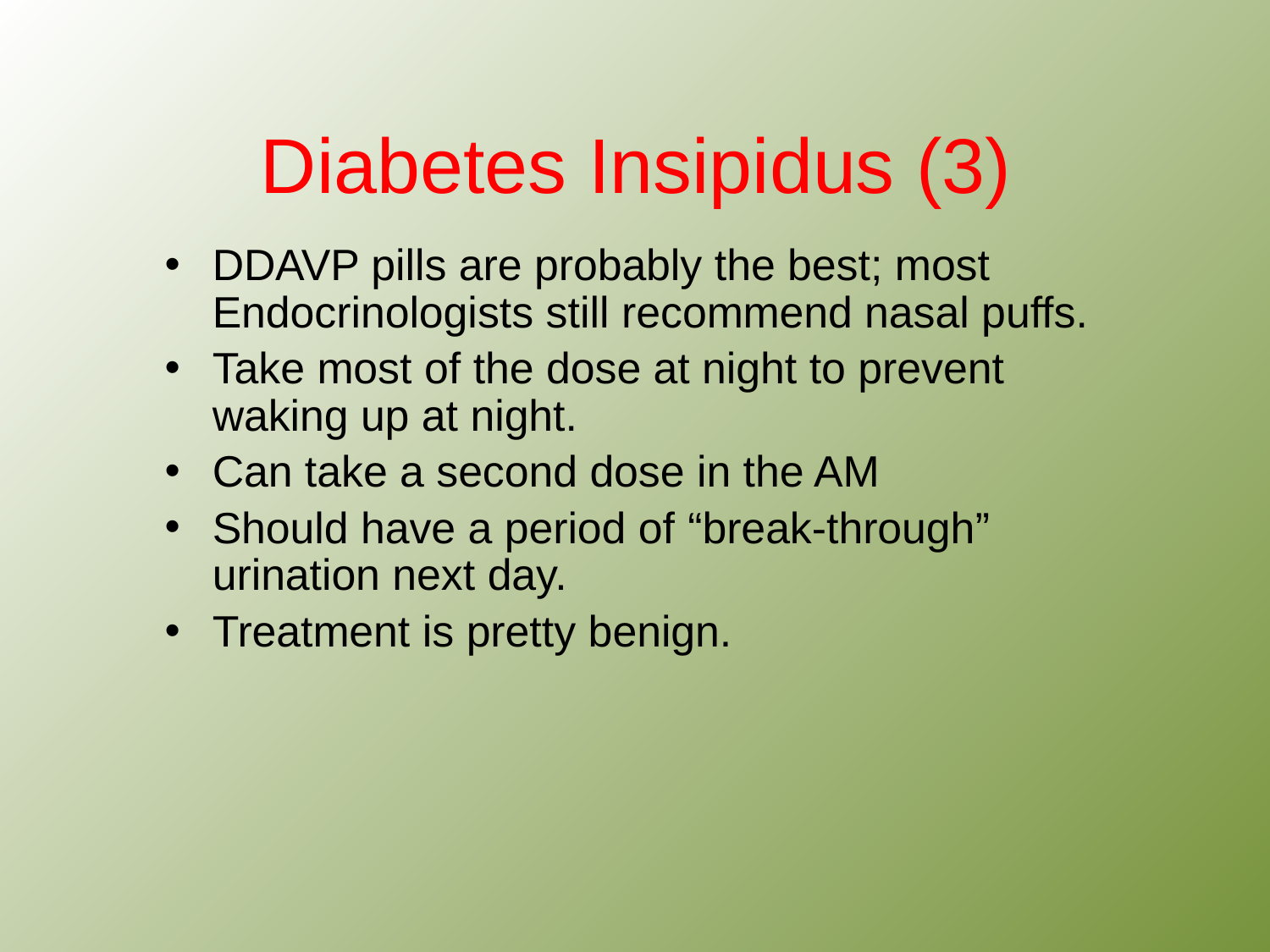

# Diabetes Insipidus (3)
DDAVP pills are probably the best; most Endocrinologists still recommend nasal puffs.
Take most of the dose at night to prevent waking up at night.
Can take a second dose in the AM
Should have a period of “break-through” urination next day.
Treatment is pretty benign.